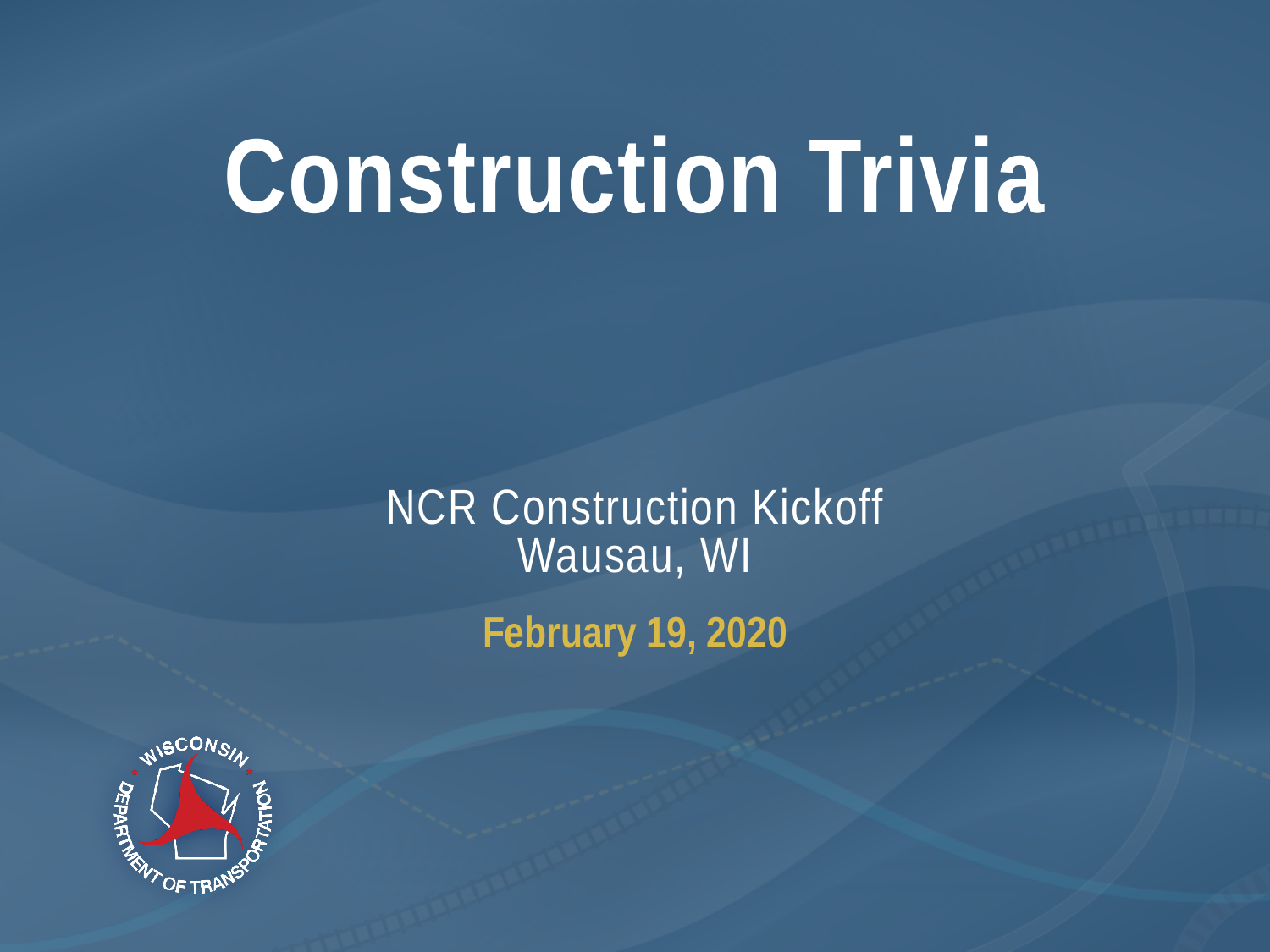

# Construction Trivia

NCR Construction Kickoff
Wausau, WI
February 19, 2020